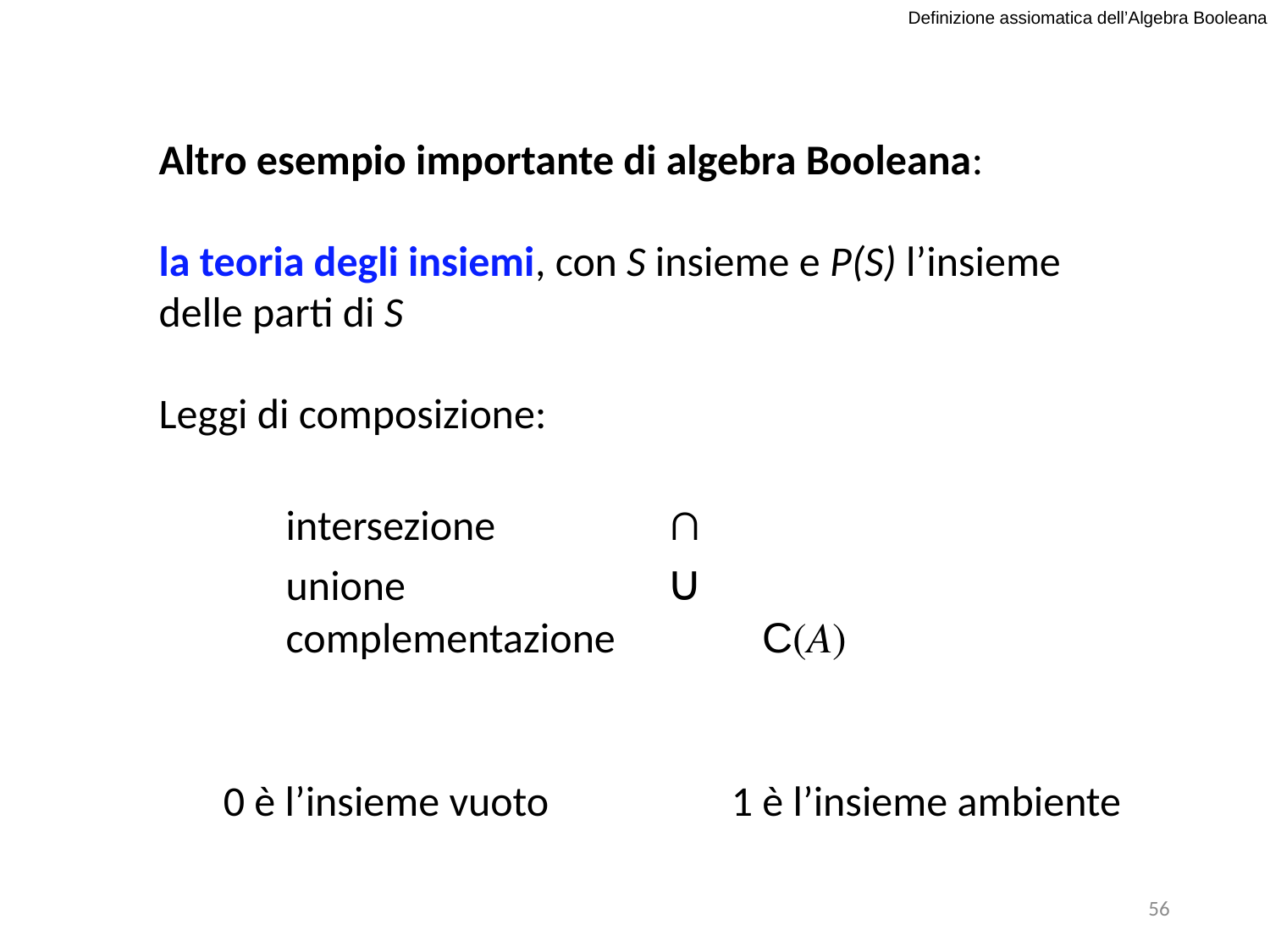

Definizione assiomatica dell’Algebra Booleana
Altro esempio importante di algebra Booleana:

la teoria degli insiemi, con S insieme e P(S) l’insieme
delle parti di S

Leggi di composizione:

	intersezione		∩
	unione			∪
	complementazione	          C(A)
0 è l’insieme vuoto		1 è l’insieme ambiente
56